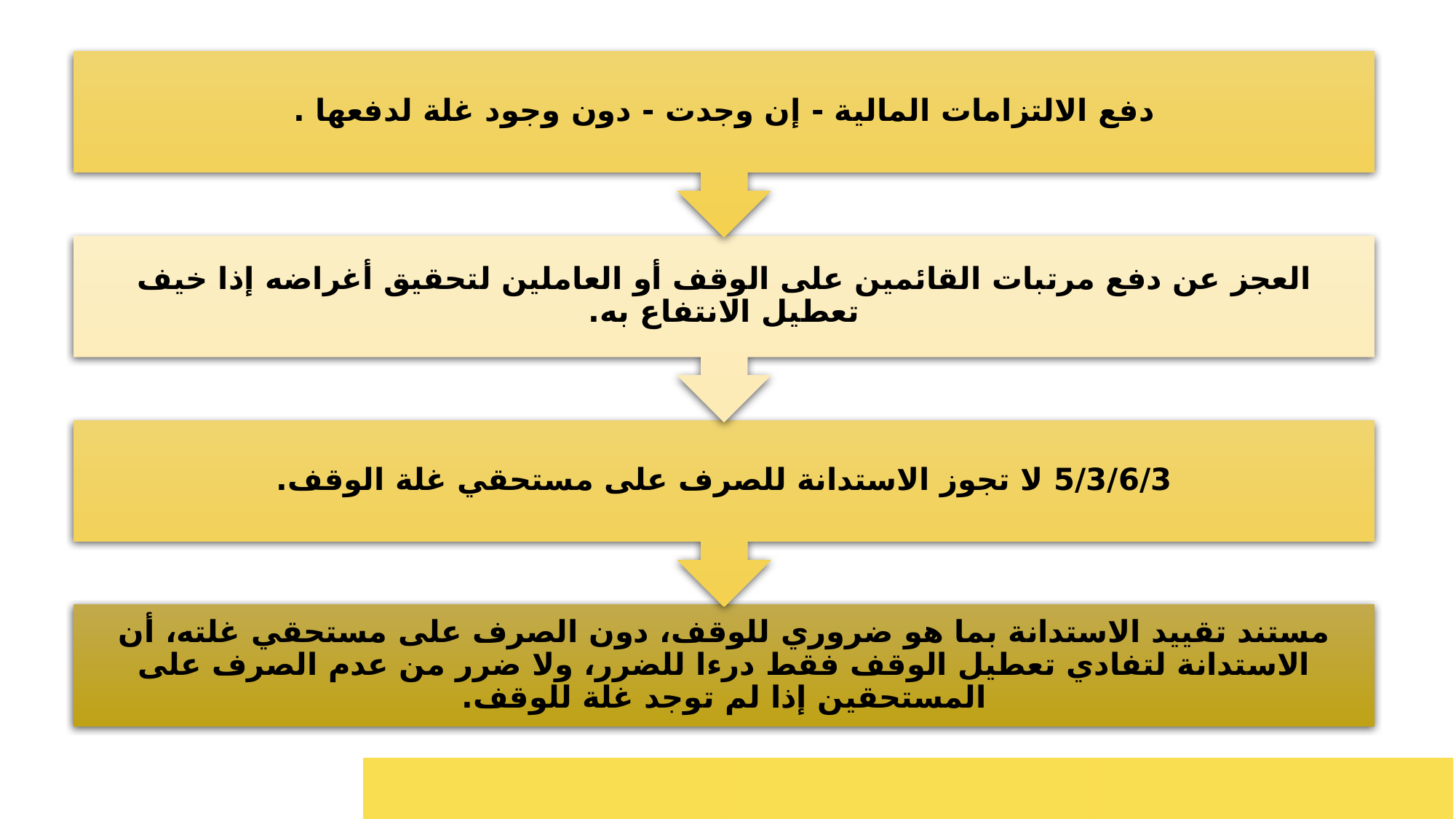

مستند تقييد الاستدانة بما هو ضروري للوقف، دون الصرف على مستحقي غلته، أن الاستدانة لتفادي تعطيل الوقف فقط درءا للضرر، ولا ضرر من عدم الصرف على المستحقين إذا لم توجد غلة للوقف.
5/3/6/3 لا تجوز الاستدانة للصرف على مستحقي غلة الوقف.
العجز عن دفع مرتبات القائمين على الوقف أو العاملين لتحقيق أغراضه إذا خيف تعطيل الانتفاع به.
دفع الالتزامات المالية - إن وجدت - دون وجود غلة لدفعها .